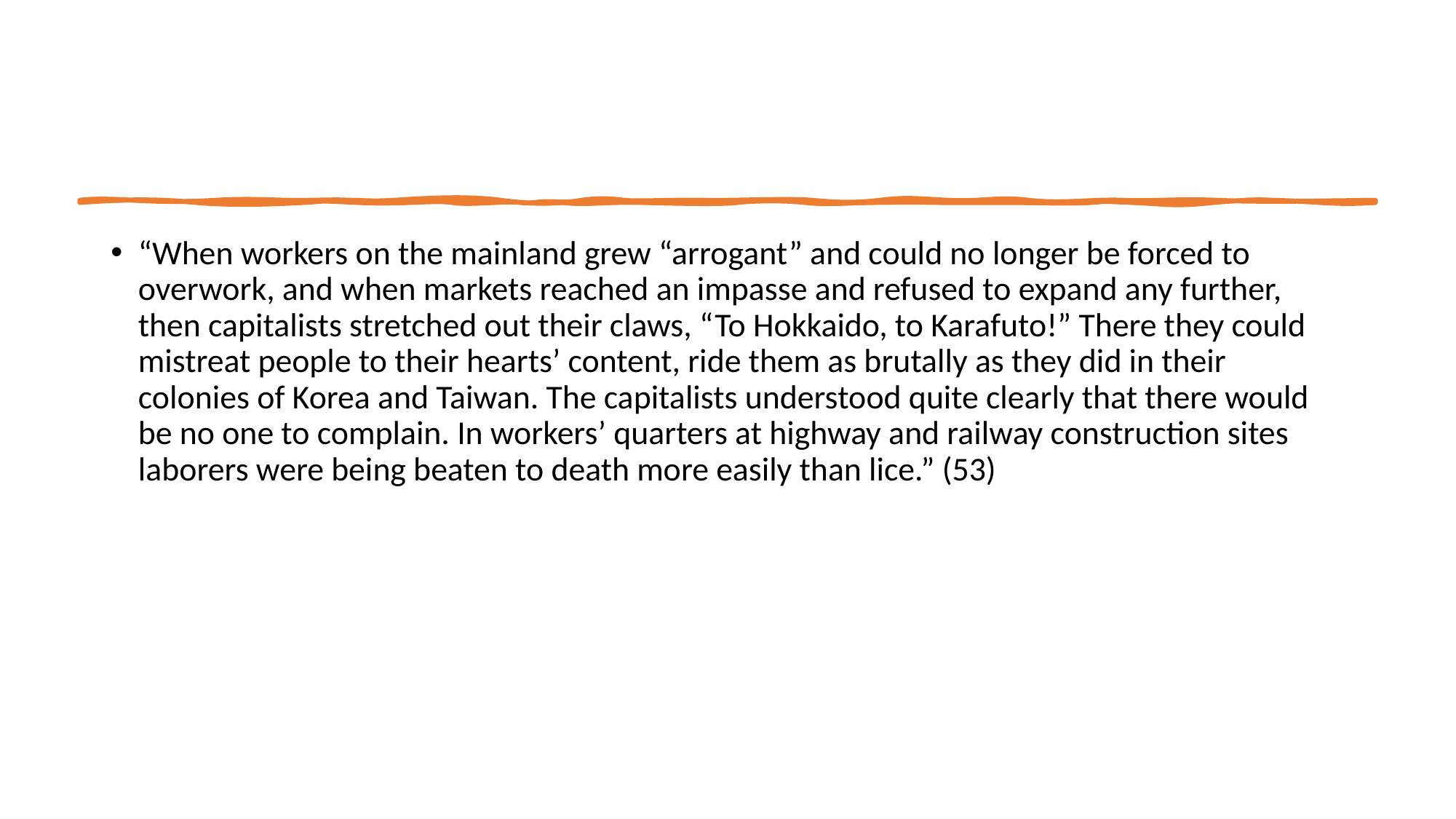

#

“When workers on the mainland grew “arrogant” and could no longer be forced to overwork, and when markets reached an impasse and refused to expand any further, then capitalists stretched out their claws, “To Hokkaido, to Karafuto!” There they could mistreat people to their hearts’ content, ride them as brutally as they did in their colonies of Korea and Taiwan. The capitalists understood quite clearly that there would be no one to complain. In workers’ quarters at highway and railway construction sites laborers were being beaten to death more easily than lice.” (53)